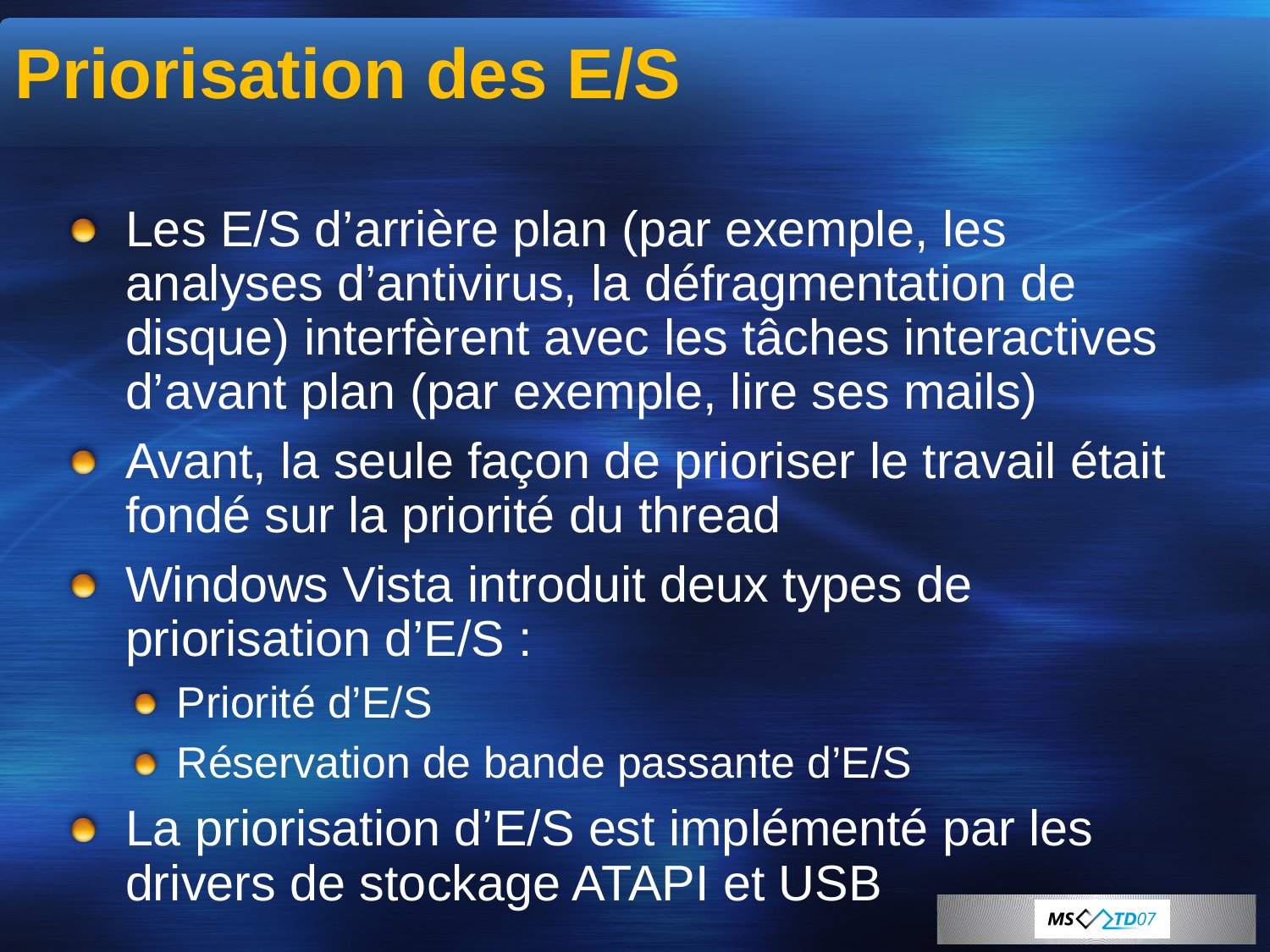

# Priorisation des E/S
Les E/S d’arrière plan (par exemple, les analyses d’antivirus, la défragmentation de disque) interfèrent avec les tâches interactives d’avant plan (par exemple, lire ses mails)
Avant, la seule façon de prioriser le travail était fondé sur la priorité du thread
Windows Vista introduit deux types de priorisation d’E/S :
Priorité d’E/S
Réservation de bande passante d’E/S
La priorisation d’E/S est implémenté par les drivers de stockage ATAPI et USB